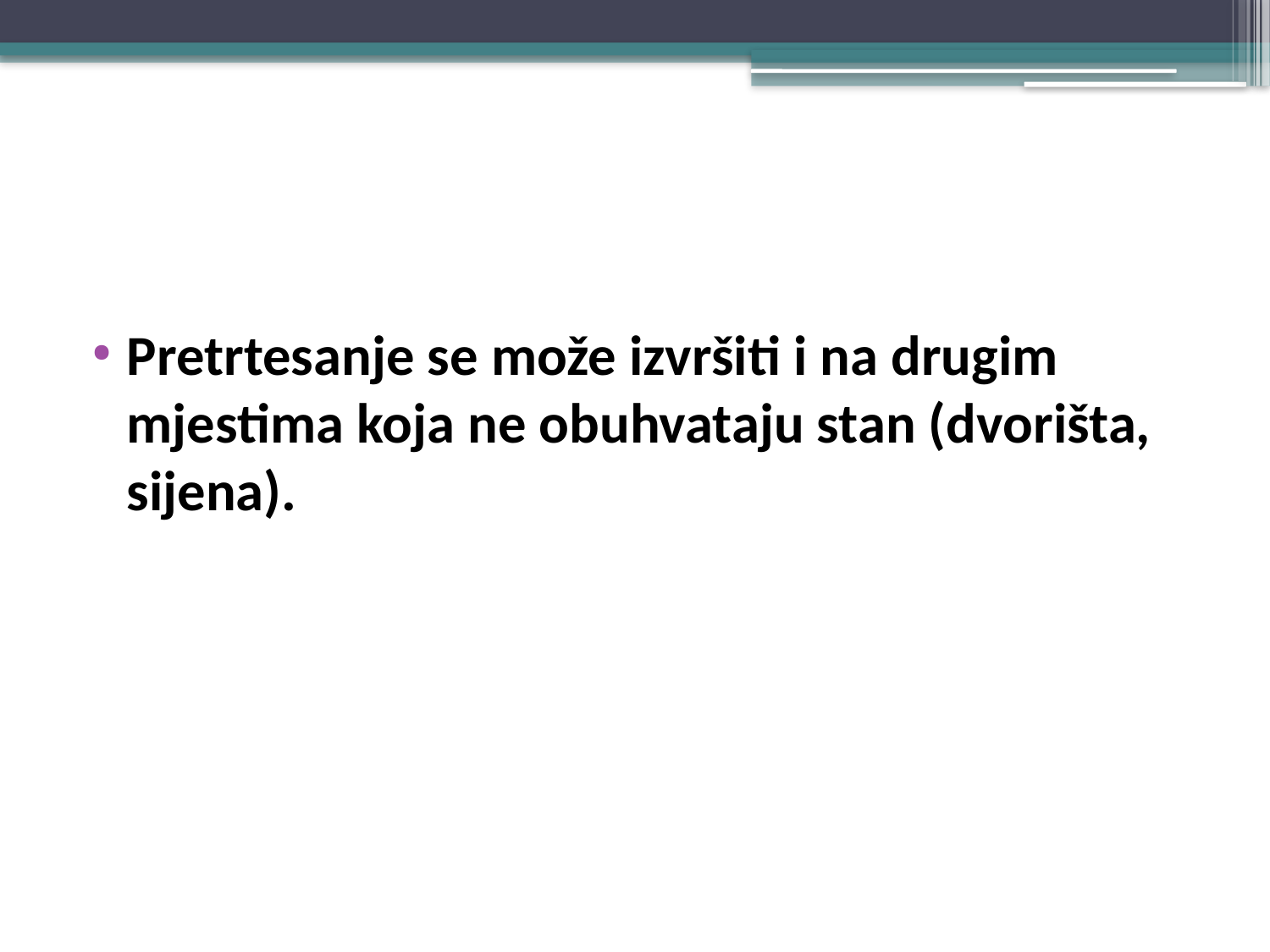

#
Pretrtesanje se može izvršiti i na drugim mjestima koja ne obuhvataju stan (dvorišta, sijena).